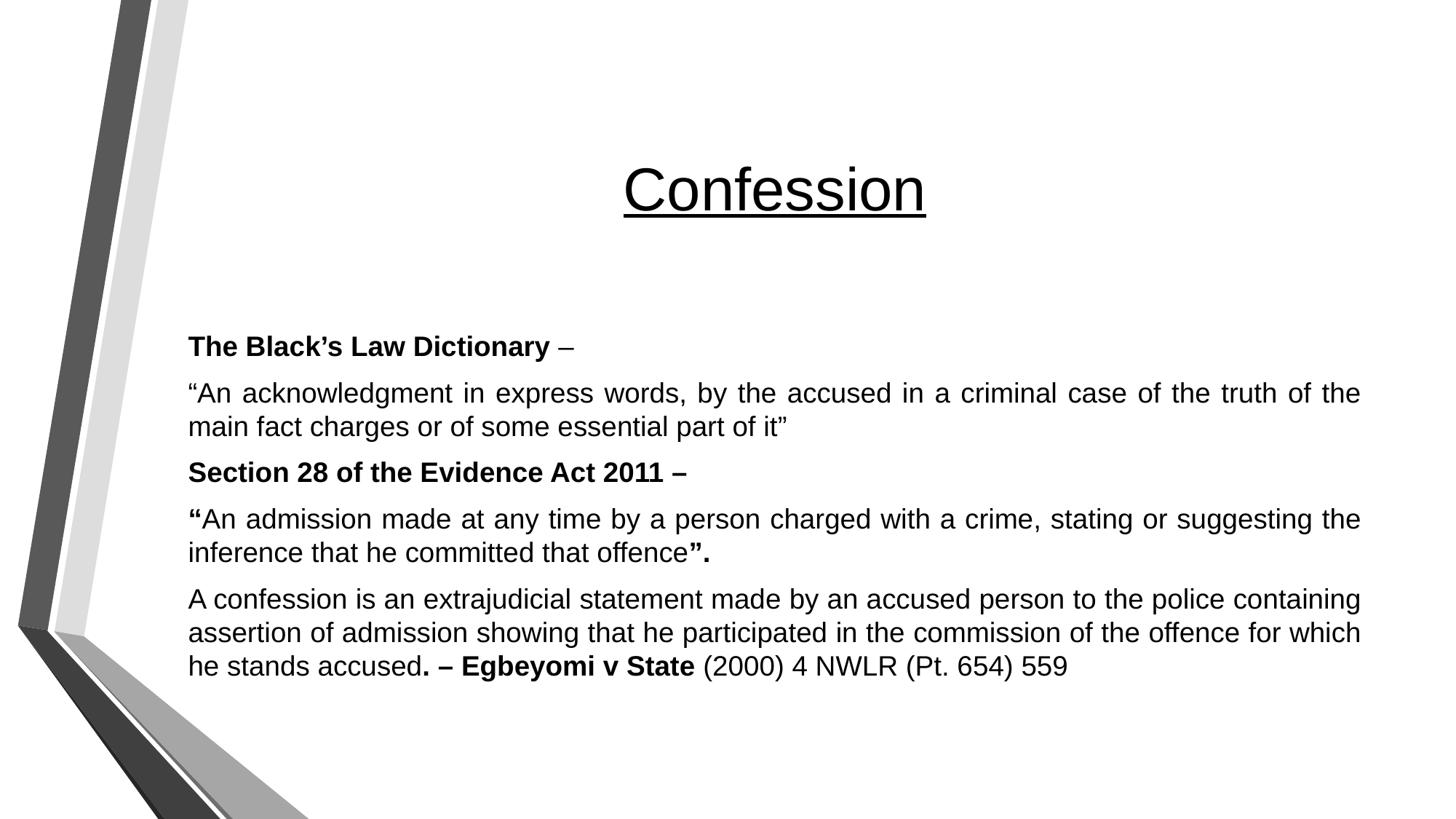

# Confession
The Black’s Law Dictionary –
“An acknowledgment in express words, by the accused in a criminal case of the truth of the main fact charges or of some essential part of it”
Section 28 of the Evidence Act 2011 –
“An admission made at any time by a person charged with a crime, stating or suggesting the inference that he committed that offence”.
A confession is an extrajudicial statement made by an accused person to the police containing assertion of admission showing that he participated in the commission of the offence for which he stands accused. – Egbeyomi v State (2000) 4 NWLR (Pt. 654) 559